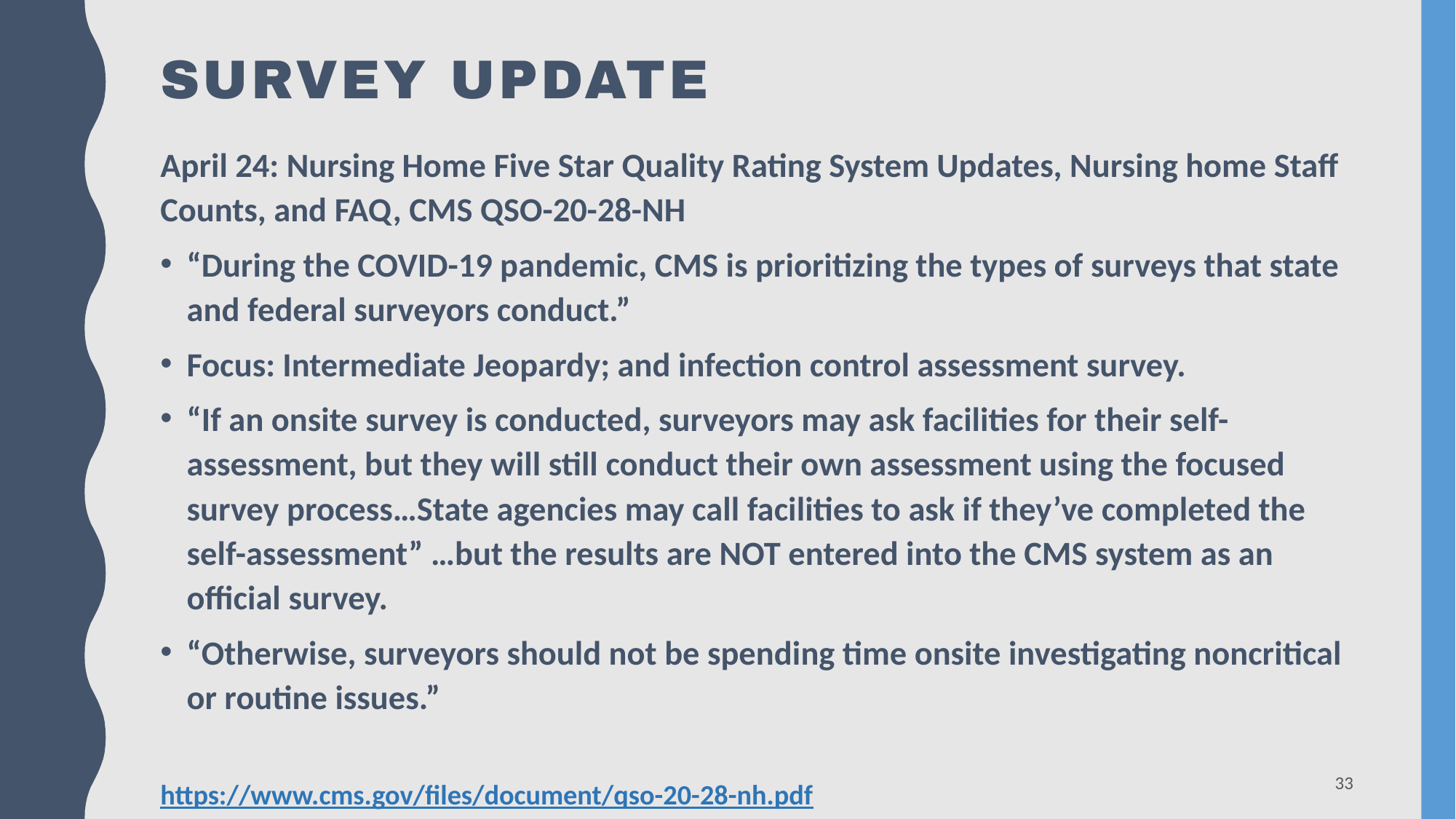

# Survey update
April 24: Nursing Home Five Star Quality Rating System Updates, Nursing home Staff Counts, and FAQ, CMS QSO-20-28-NH
“During the COVID-19 pandemic, CMS is prioritizing the types of surveys that state and federal surveyors conduct.”
Focus: Intermediate Jeopardy; and infection control assessment survey.
“If an onsite survey is conducted, surveyors may ask facilities for their self-assessment, but they will still conduct their own assessment using the focused survey process…State agencies may call facilities to ask if they’ve completed the self-assessment” …but the results are NOT entered into the CMS system as an official survey.
“Otherwise, surveyors should not be spending time onsite investigating noncritical or routine issues.”

https://www.cms.gov/files/document/qso-20-28-nh.pdf

33